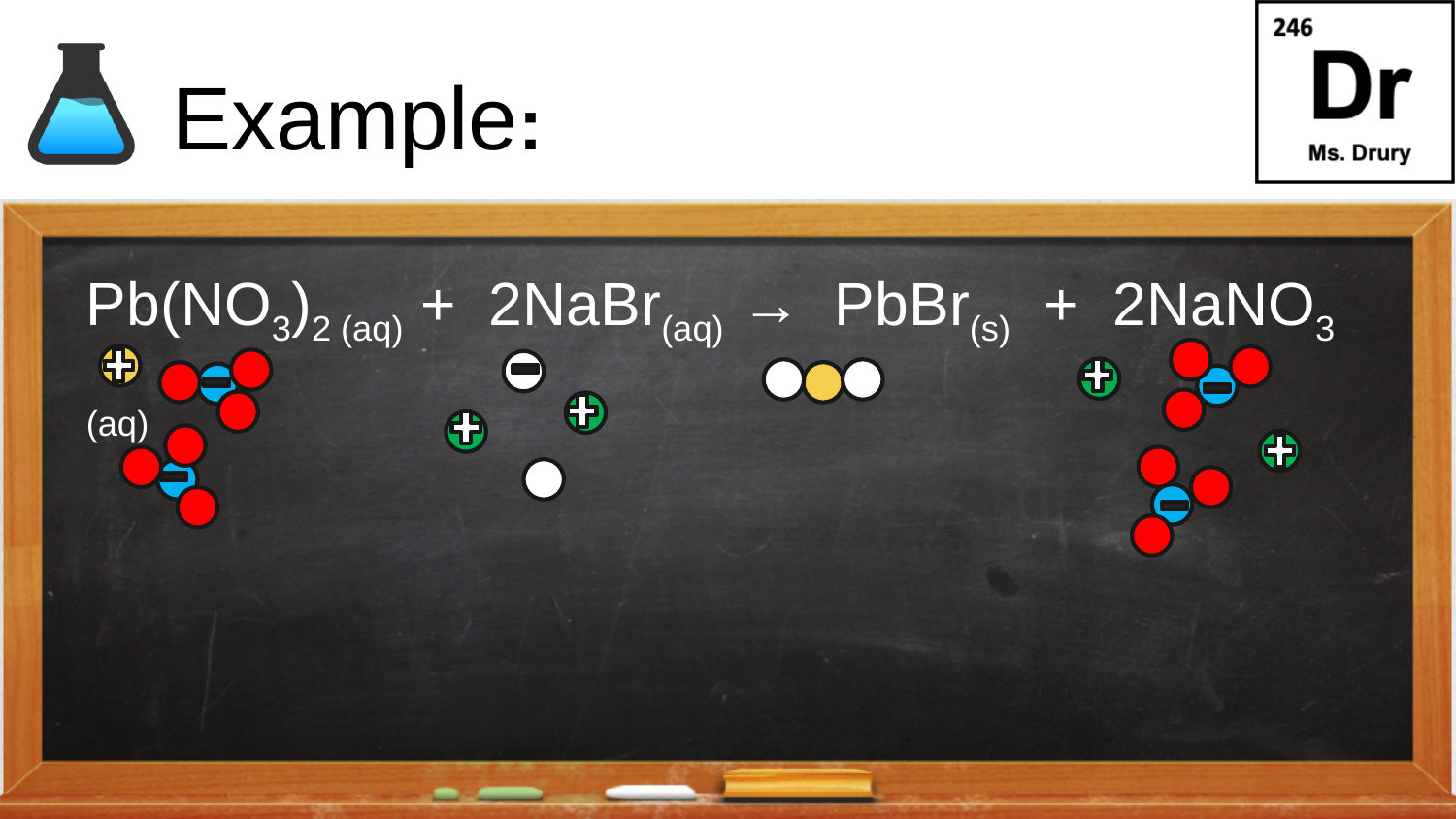

# Example:
Pb(NO3)2 (aq) +  2NaBr(aq) →  PbBr(s)  +  2NaNO3 (aq)